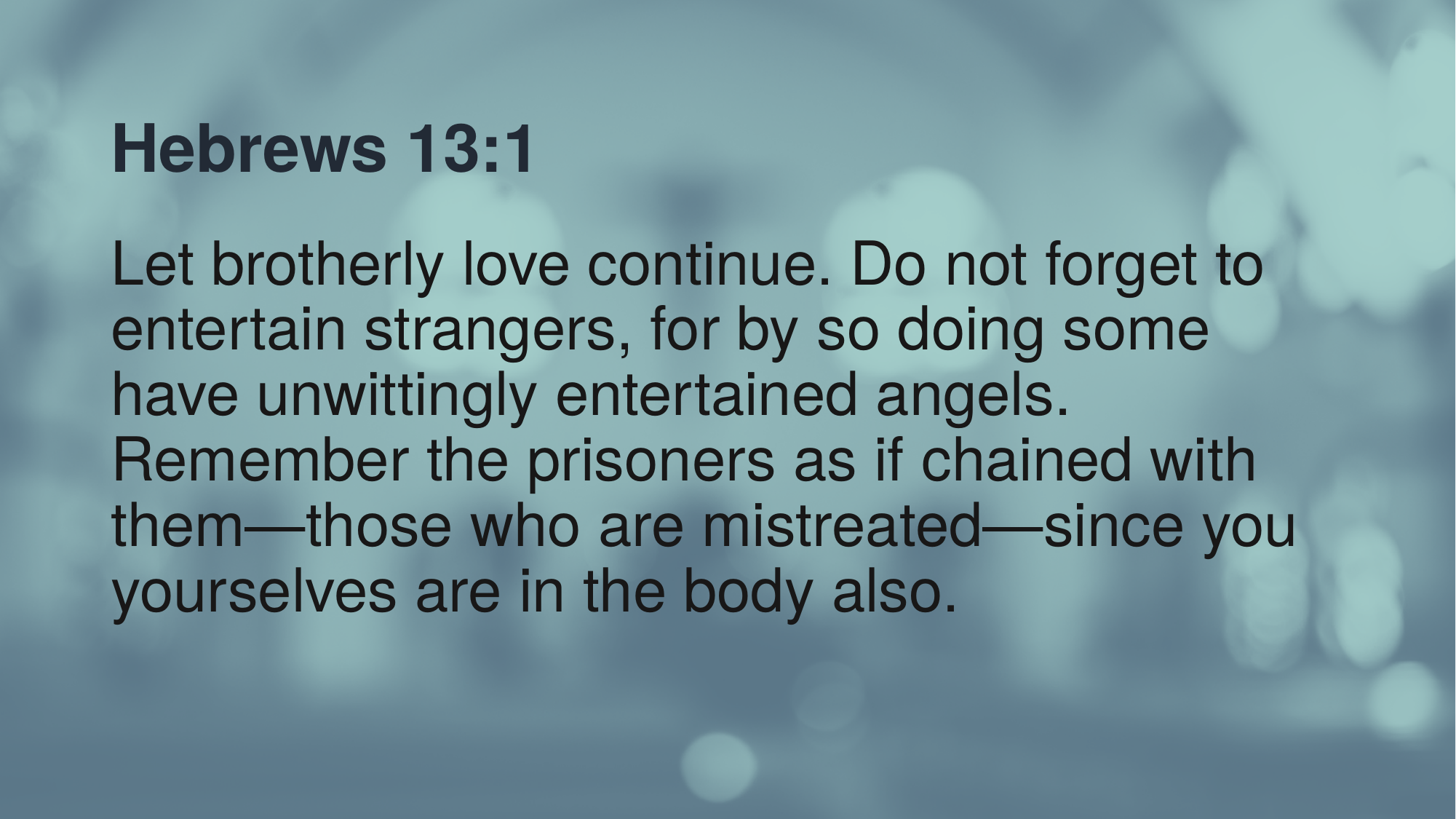

# Hebrews 13:1
Let brotherly love continue. Do not forget to entertain strangers, for by so doing some have unwittingly entertained angels. Remember the prisoners as if chained with them—those who are mistreated—since you yourselves are in the body also.